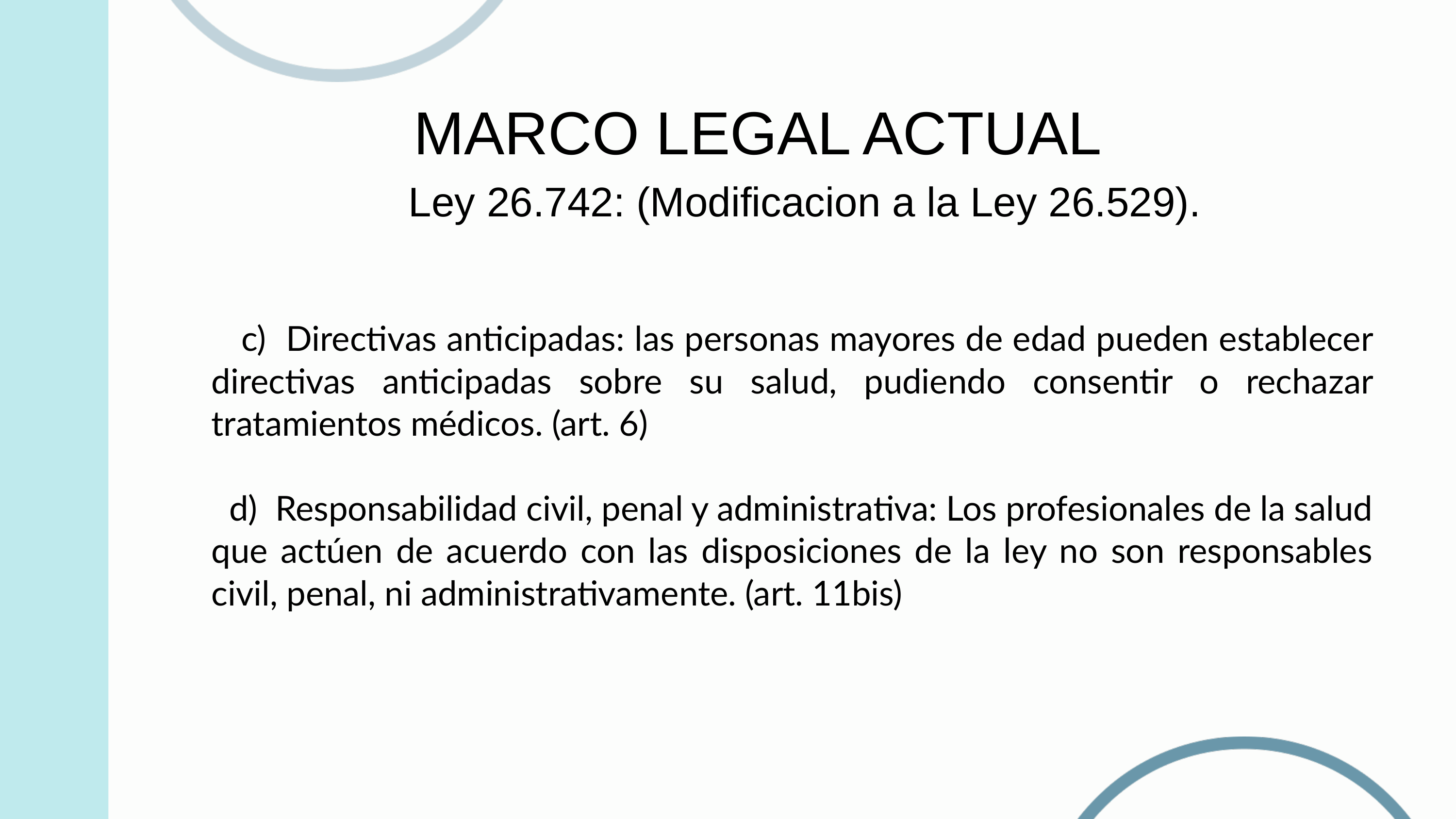

MARCO LEGAL ACTUAL
   Ley 26.742: (Modificacion a la Ley 26.529).

   c)  Directivas anticipadas: las personas mayores de edad pueden establecer directivas anticipadas sobre su salud, pudiendo consentir o rechazar tratamientos médicos. (art. 6)

  d)  Responsabilidad civil, penal y administrativa: Los profesionales de la salud que actúen de acuerdo con las disposiciones de la ley no son responsables civil, penal, ni administrativamente. (art. 11bis)